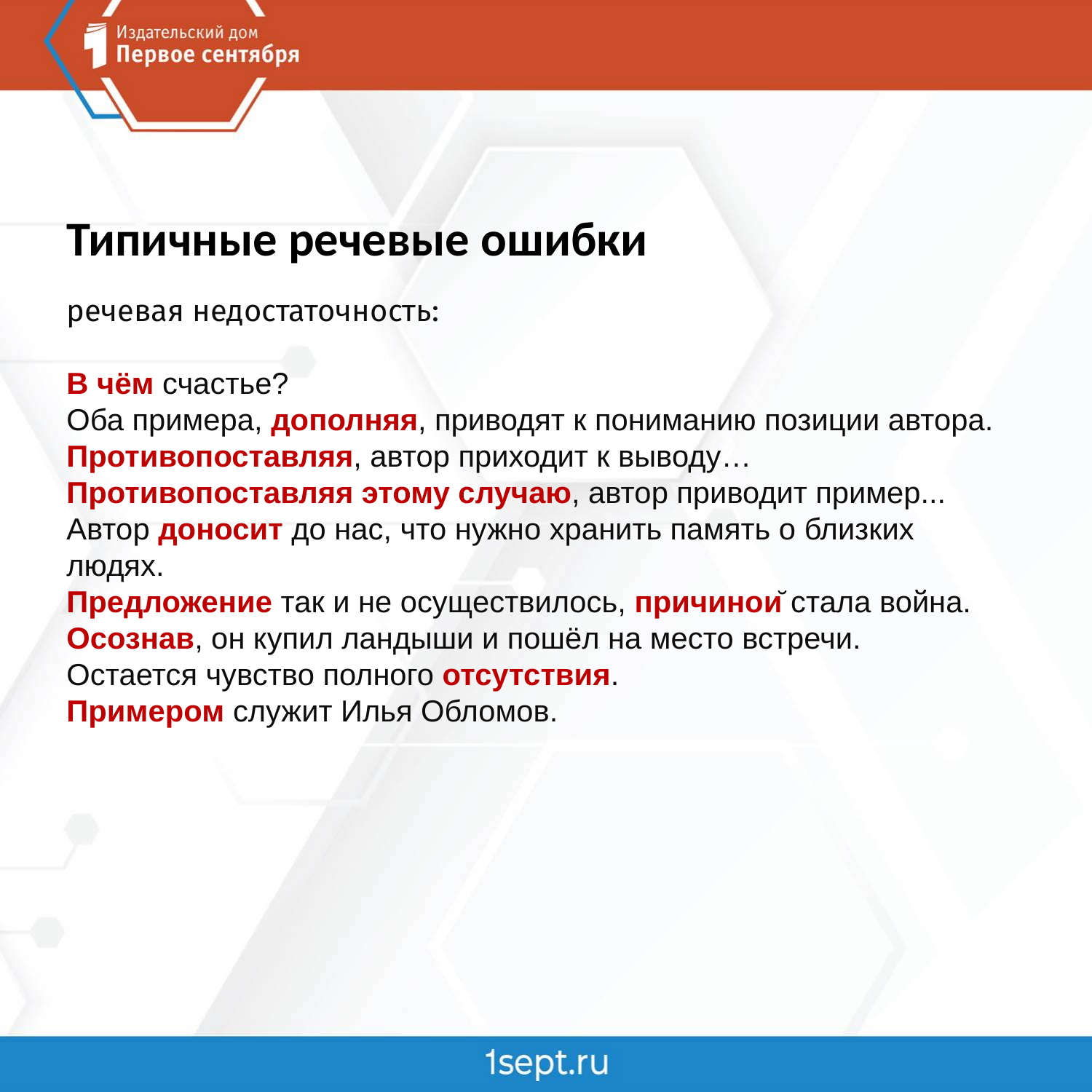

Типичные речевые ошибки

речевая недостаточность:

В чём счастье?
Оба примера, дополняя, приводят к пониманию позиции автора.
Противопоставляя, автор приходит к выводу…
Противопоставляя этому случаю, автор приводит пример...
Автор доносит до нас, что нужно хранить память о близких людях.
Предложение так и не осуществилось, причиной стала война.
Осознав, он купил ландыши и пошёл на место встречи.
Остается чувство полного отсутствия.
Примером служит Илья Обломов.